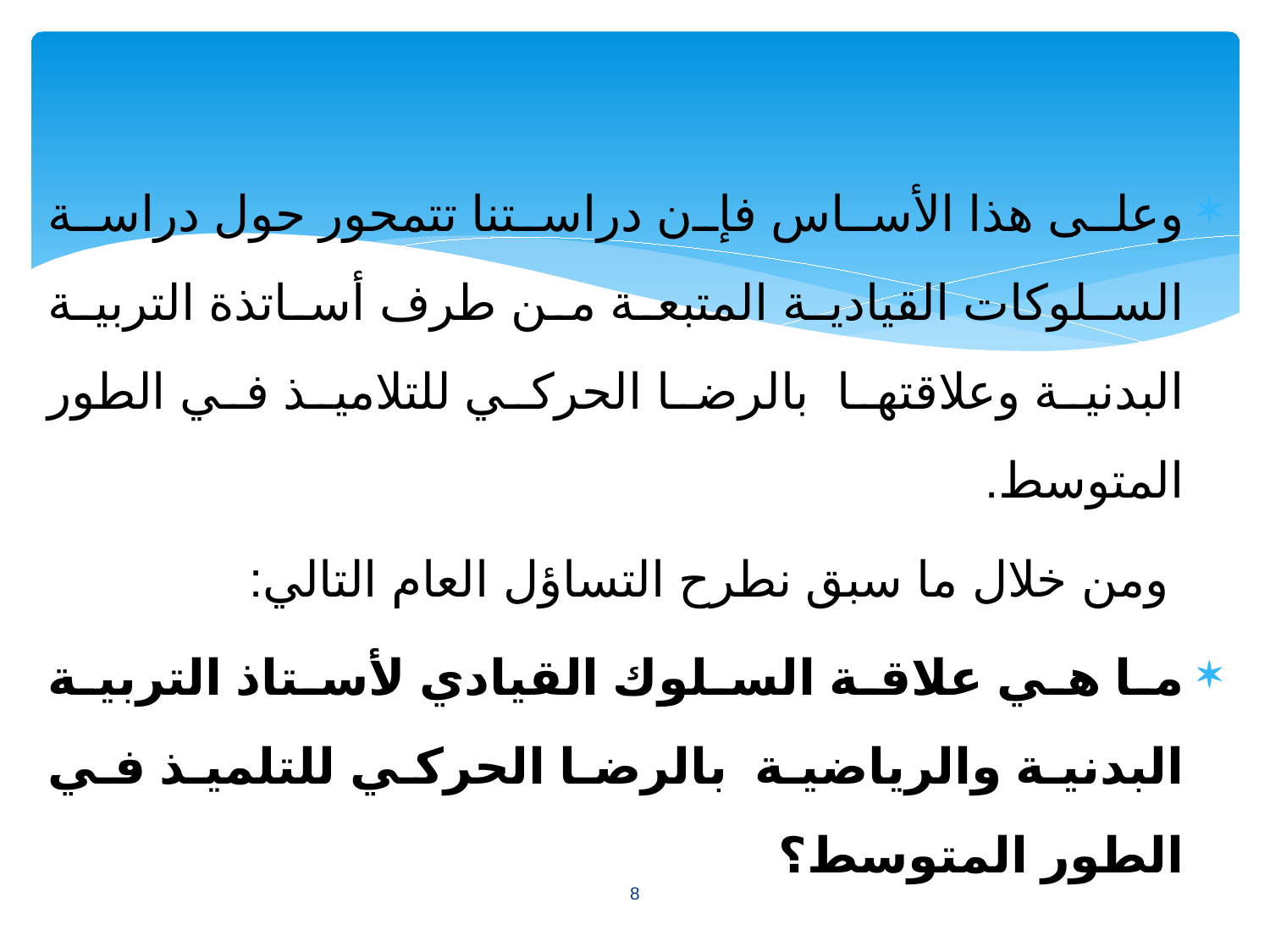

وعلى هذا الأساس فإن دراستنا تتمحور حول دراسة السلوكات القيادية المتبعة من طرف أساتذة التربية البدنية وعلاقتها  بالرضا الحركي للتلاميذ في الطور المتوسط.
   ومن خلال ما سبق نطرح التساؤل العام التالي:
ما هي علاقة السلوك القيادي لأستاذ التربية البدنية والرياضية  بالرضا الحركي للتلميذ في الطور المتوسط؟
8